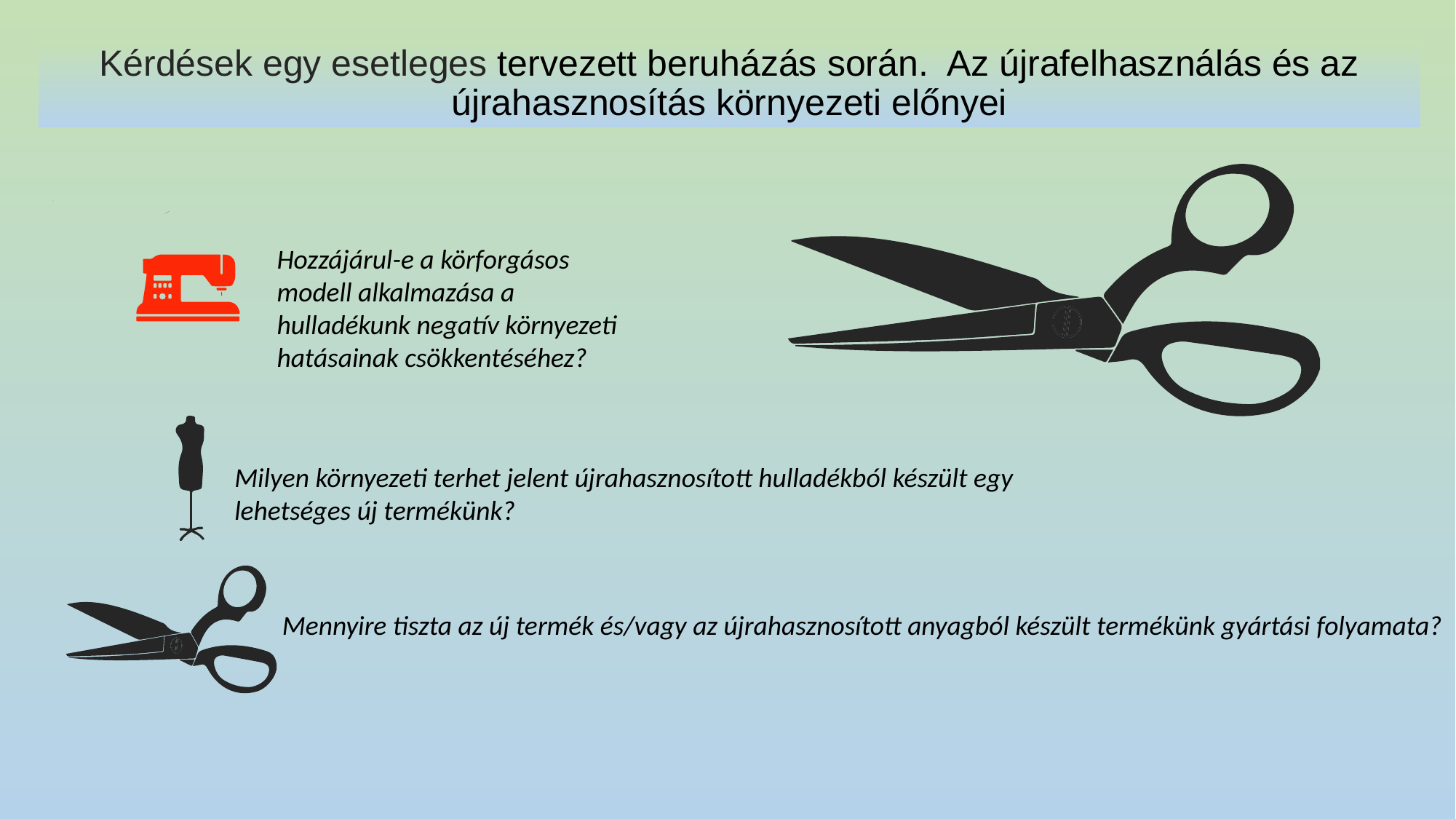

Kérdések egy esetleges tervezett beruházás során.  Az újrafelhasználás és az újrahasznosítás környezeti előnyei

Hozzájárul-e a körforgásos modell alkalmazása a hulladékunk negatív környezeti hatásainak csökkentéséhez?

Milyen környezeti terhet jelent újrahasznosított hulladékból készült egy lehetséges új termékünk?

Mennyire tiszta az új termék és/vagy az újrahasznosított anyagból készült termékünk gyártási folyamata?